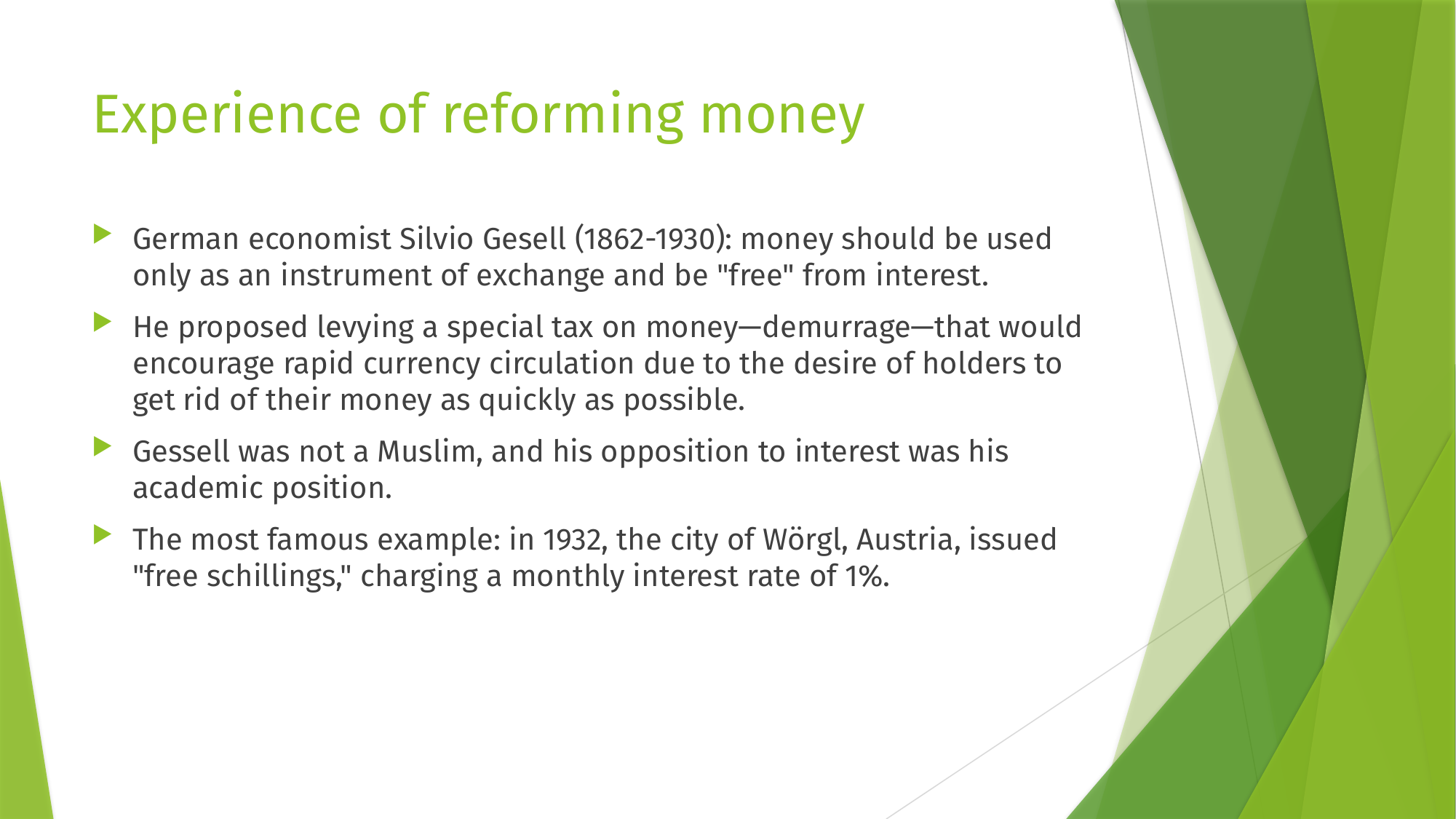

# Experience of reforming money
German economist Silvio Gesell (1862-1930): money should be used only as an instrument of exchange and be "free" from interest.
He proposed levying a special tax on money—demurrage—that would encourage rapid currency circulation due to the desire of holders to get rid of their money as quickly as possible.
Gessell was not a Muslim, and his opposition to interest was his academic position.
The most famous example: in 1932, the city of Wörgl, Austria, issued "free schillings," charging a monthly interest rate of 1%.